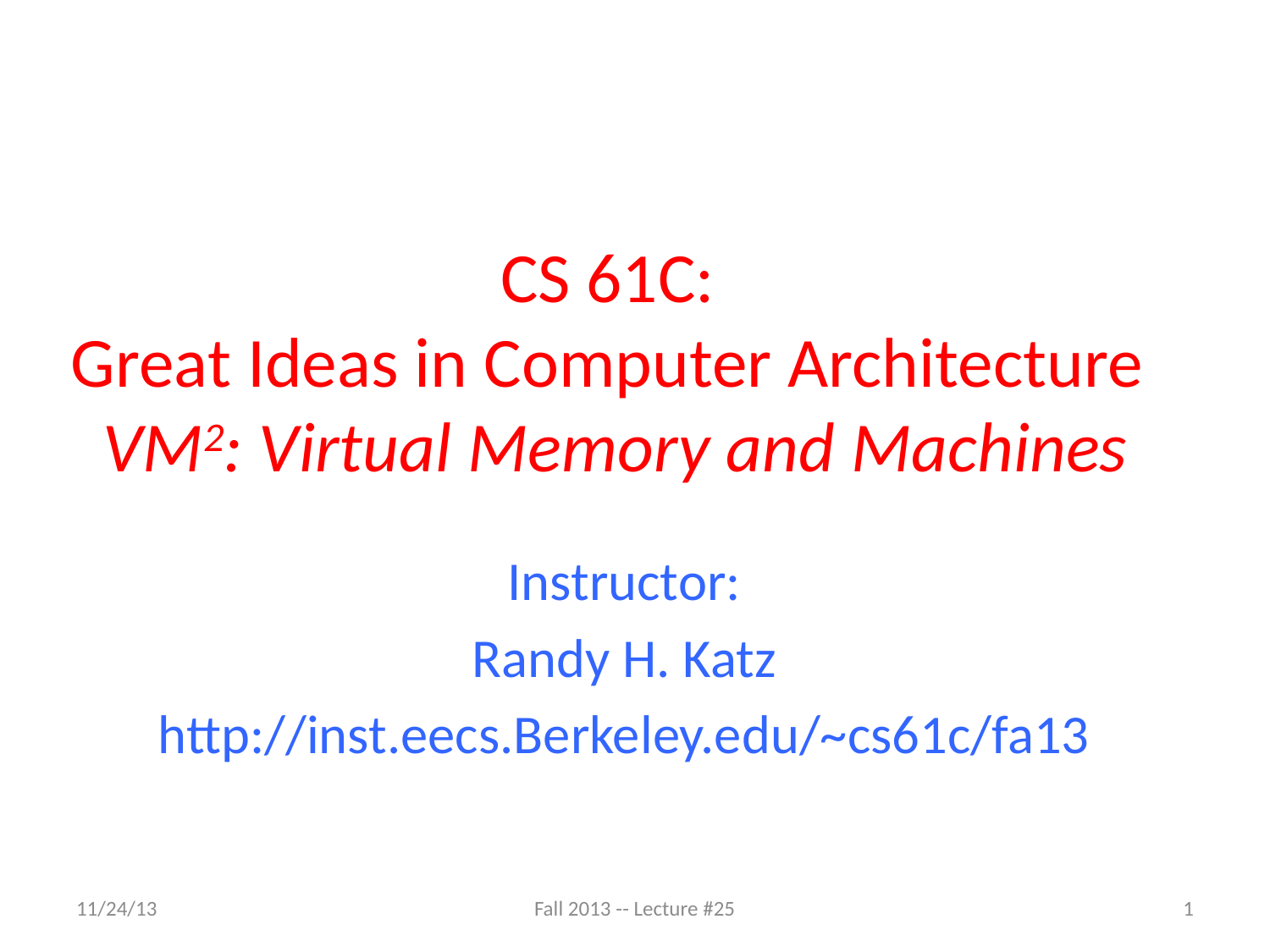

# CS 61C: Great Ideas in Computer Architecture VM2: Virtual Memory and Machines
Instructor:
Randy H. Katz
http://inst.eecs.Berkeley.edu/~cs61c/fa13
11/24/13
Fall 2013 -- Lecture #25
1